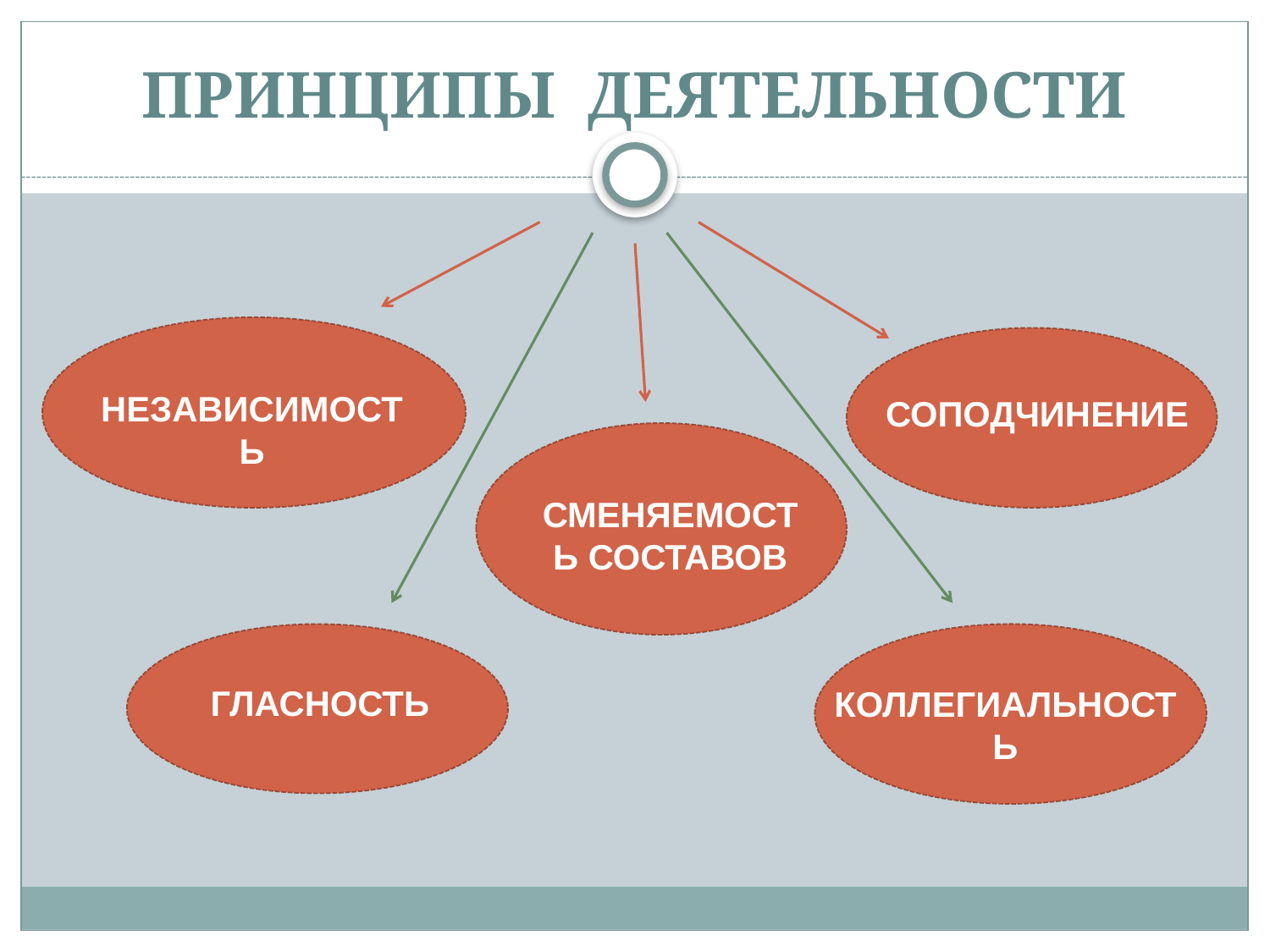

# ПРИНЦИПЫ  ДЕЯТЕЛЬНОСТИ

НЕЗАВИСИМОСТЬ

СОПОДЧИНЕНИЕ

СМЕНЯЕМОСТЬ СОСТАВОВ

ГЛАСНОСТЬ

КОЛЛЕГИАЛЬНОСТЬ